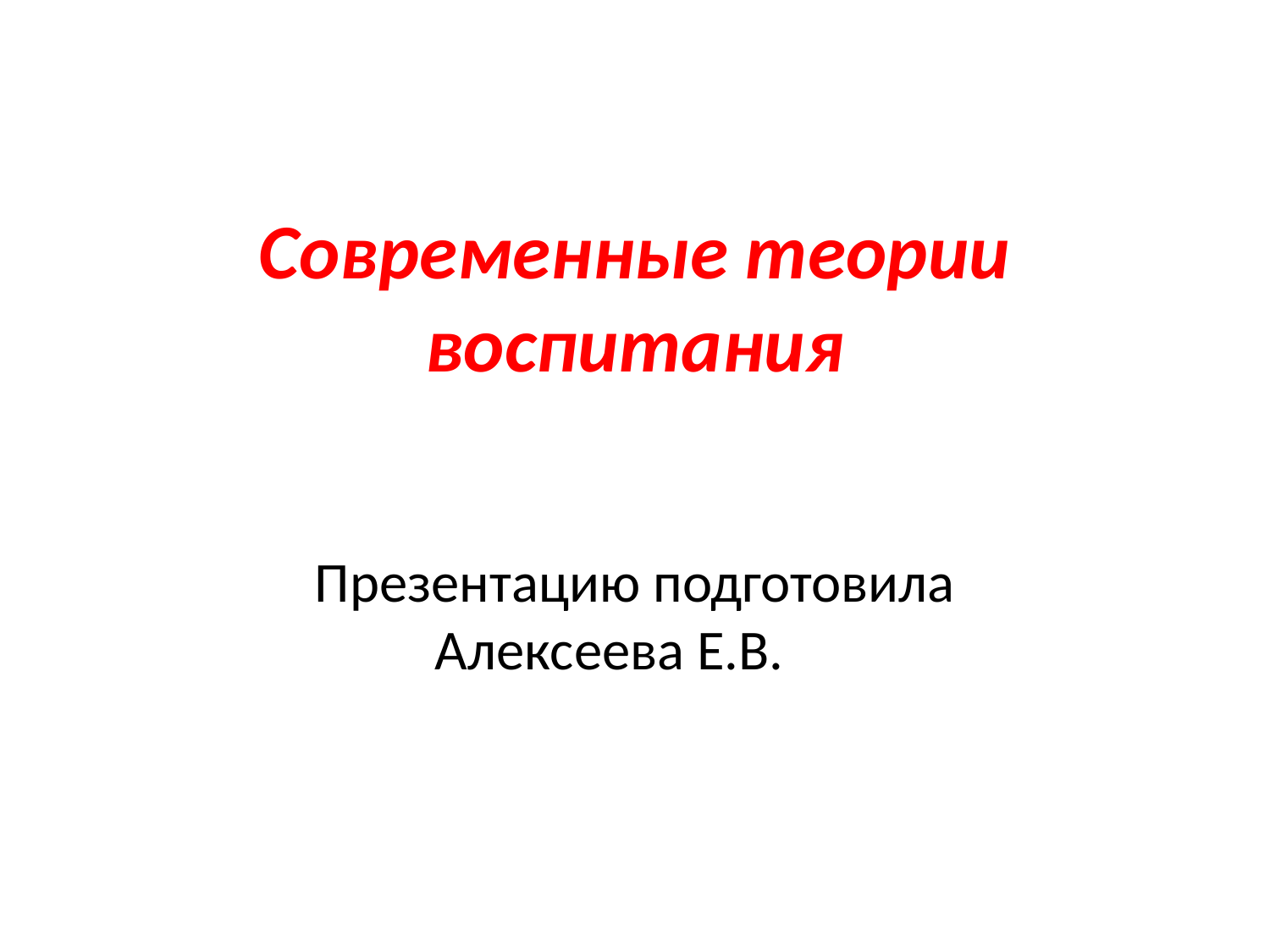

# Современные теории воспитания
Презентацию подготовила Алексеева Е.В.